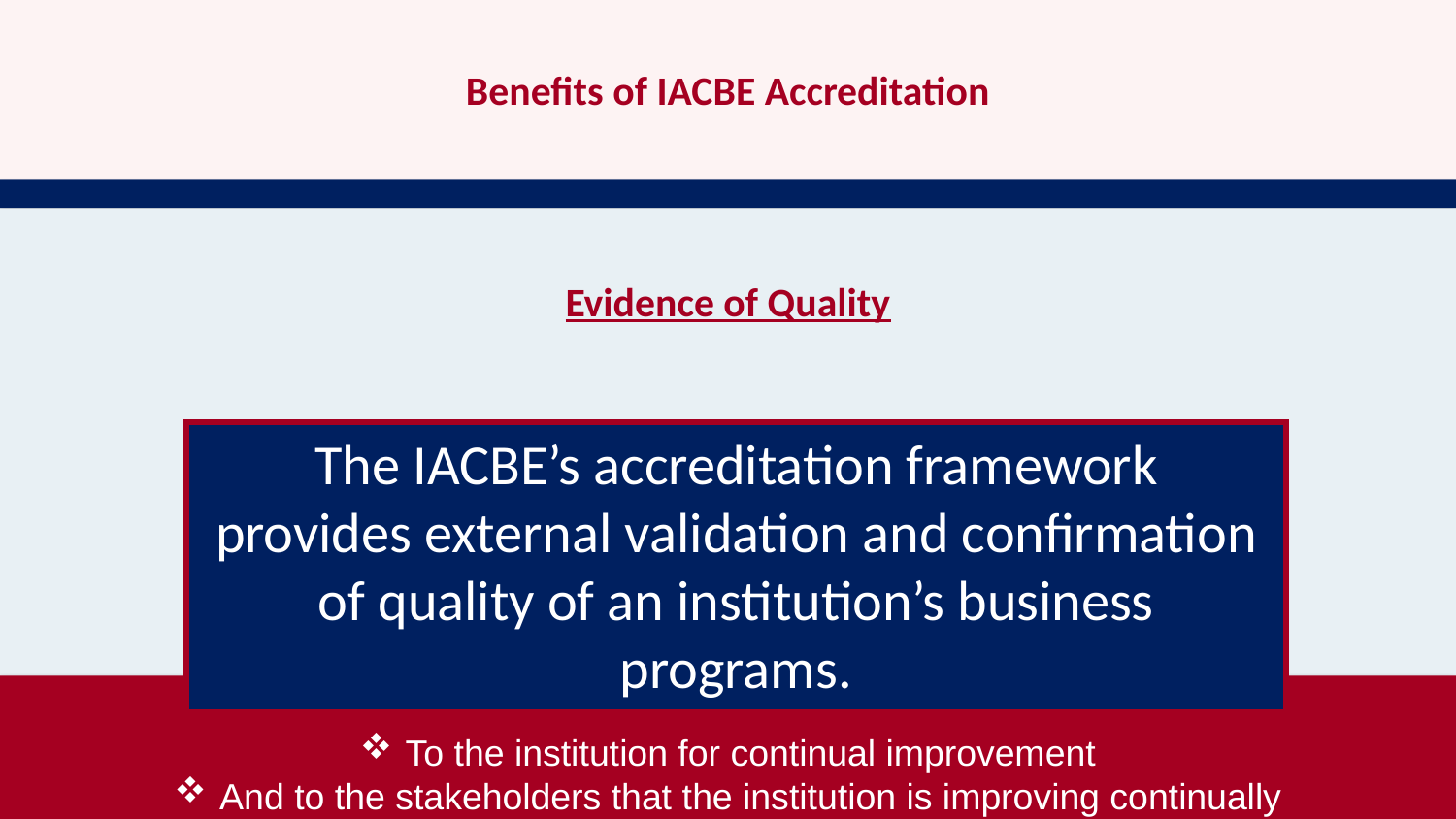

Benefits of IACBE Accreditation

Evidence of Quality

The IACBE’s accreditation framework provides external validation and confirmation of quality of an institution’s business programs.
To the institution for continual improvement
And to the stakeholders that the institution is improving continually